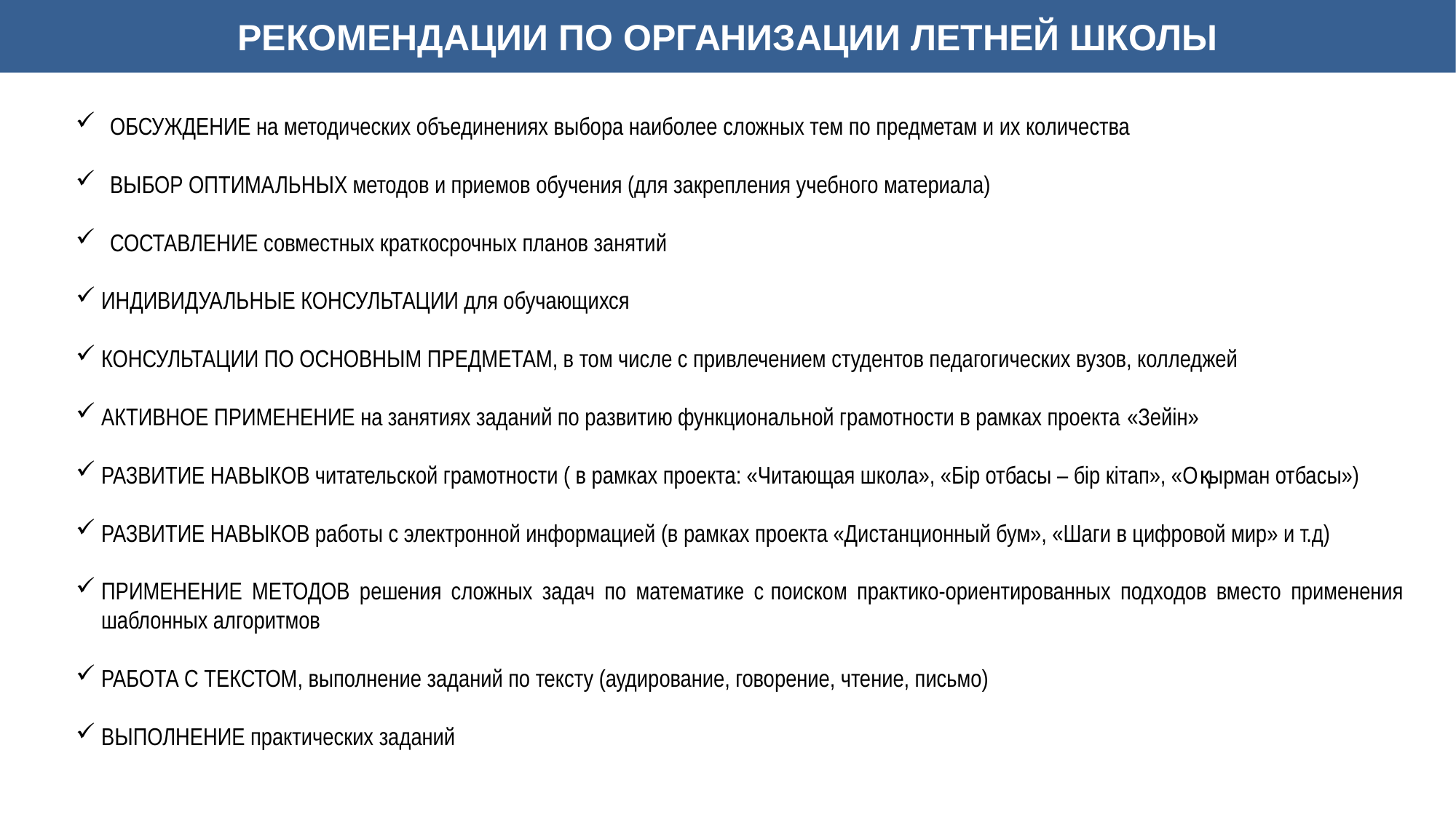

РЕКОМЕНДАЦИИ ПО ОРГАНИЗАЦИИ ЛЕТНЕЙ ШКОЛЫ

ОБСУЖДЕНИЕ на методических объединениях выбора наиболее сложных тем по предметам и их количества

ВЫБОР ОПТИМАЛЬНЫХ методов и приемов обучения (для закрепления учебного материала)

СОСТАВЛЕНИЕ совместных краткосрочных планов занятий

ИНДИВИДУАЛЬНЫЕ КОНСУЛЬТАЦИИ для обучающихся

КОНСУЛЬТАЦИИ ПО ОСНОВНЫМ ПРЕДМЕТАМ, в том числе с привлечением студентов педагогических вузов, колледжей

АКТИВНОЕ ПРИМЕНЕНИЕ на занятиях заданий по развитию функциональной грамотности в рамках проекта «Зейін»

РАЗВИТИЕ НАВЫКОВ читательской грамотности ( в рамках проекта: «Читающая школа», «Бір отбасы – бір кітап», «Оқырман отбасы»)

РАЗВИТИЕ НАВЫКОВ работы с электронной информацией (в рамках проекта «Дистанционный бум», «Шаги в цифровой мир» и т.д)

ПРИМЕНЕНИЕ МЕТОДОВ решения сложных задач по математике с поиском практико-ориентированных подходов вместо применения шаблонных алгоритмов

РАБОТА С ТЕКСТОМ, выполнение заданий по тексту (аудирование, говорение, чтение, письмо)

ВЫПОЛНЕНИЕ практических заданий